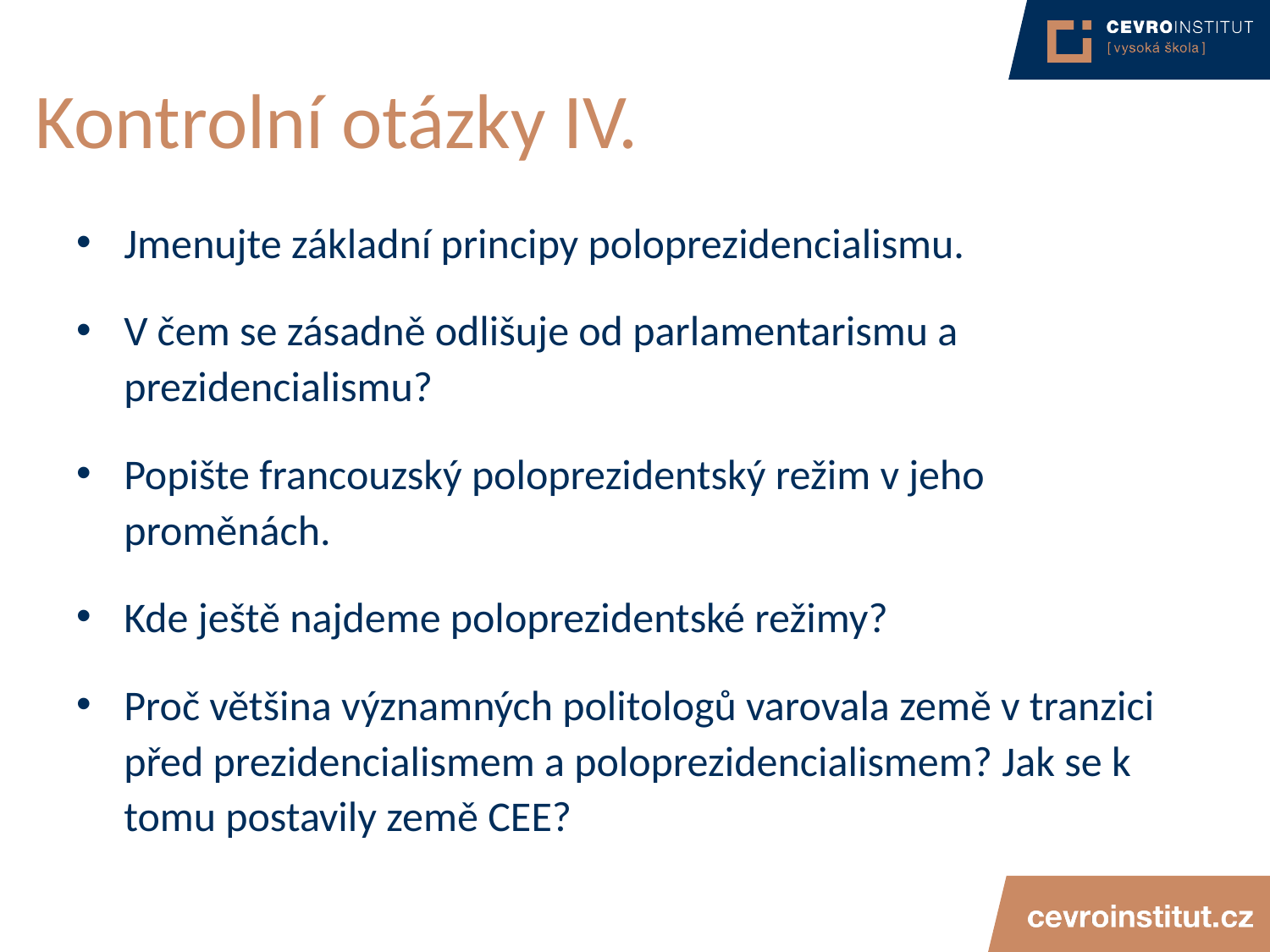

# Kontrolní otázky IV.
Jmenujte základní principy poloprezidencialismu.
V čem se zásadně odlišuje od parlamentarismu a prezidencialismu?
Popište francouzský poloprezidentský režim v jeho proměnách.
Kde ještě najdeme poloprezidentské režimy?
Proč většina významných politologů varovala země v tranzici před prezidencialismem a poloprezidencialismem? Jak se k tomu postavily země CEE?